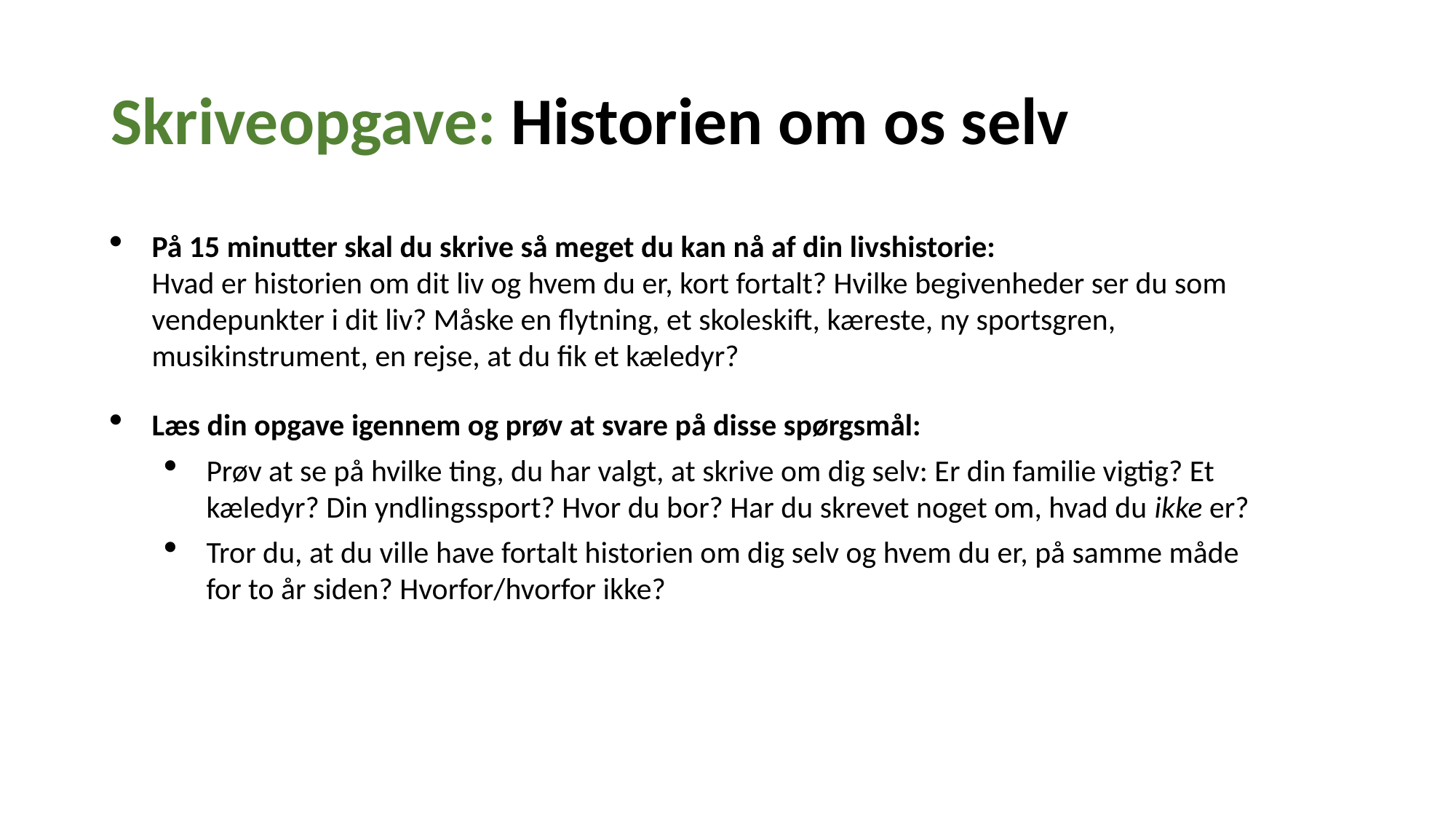

# Skriveopgave: Historien om os selv
På 15 minutter skal du skrive så meget du kan nå af din livshistorie:
Hvad er historien om dit liv og hvem du er, kort fortalt? Hvilke begivenheder ser du som vendepunkter i dit liv? Måske en flytning, et skoleskift, kæreste, ny sportsgren, musikinstrument, en rejse, at du fik et kæledyr?

Læs din opgave igennem og prøv at svare på disse spørgsmål:
Prøv at se på hvilke ting, du har valgt, at skrive om dig selv: Er din familie vigtig? Et kæledyr? Din yndlingssport? Hvor du bor? Har du skrevet noget om, hvad du ikke er?
Tror du, at du ville have fortalt historien om dig selv og hvem du er, på samme måde for to år siden? Hvorfor/hvorfor ikke?